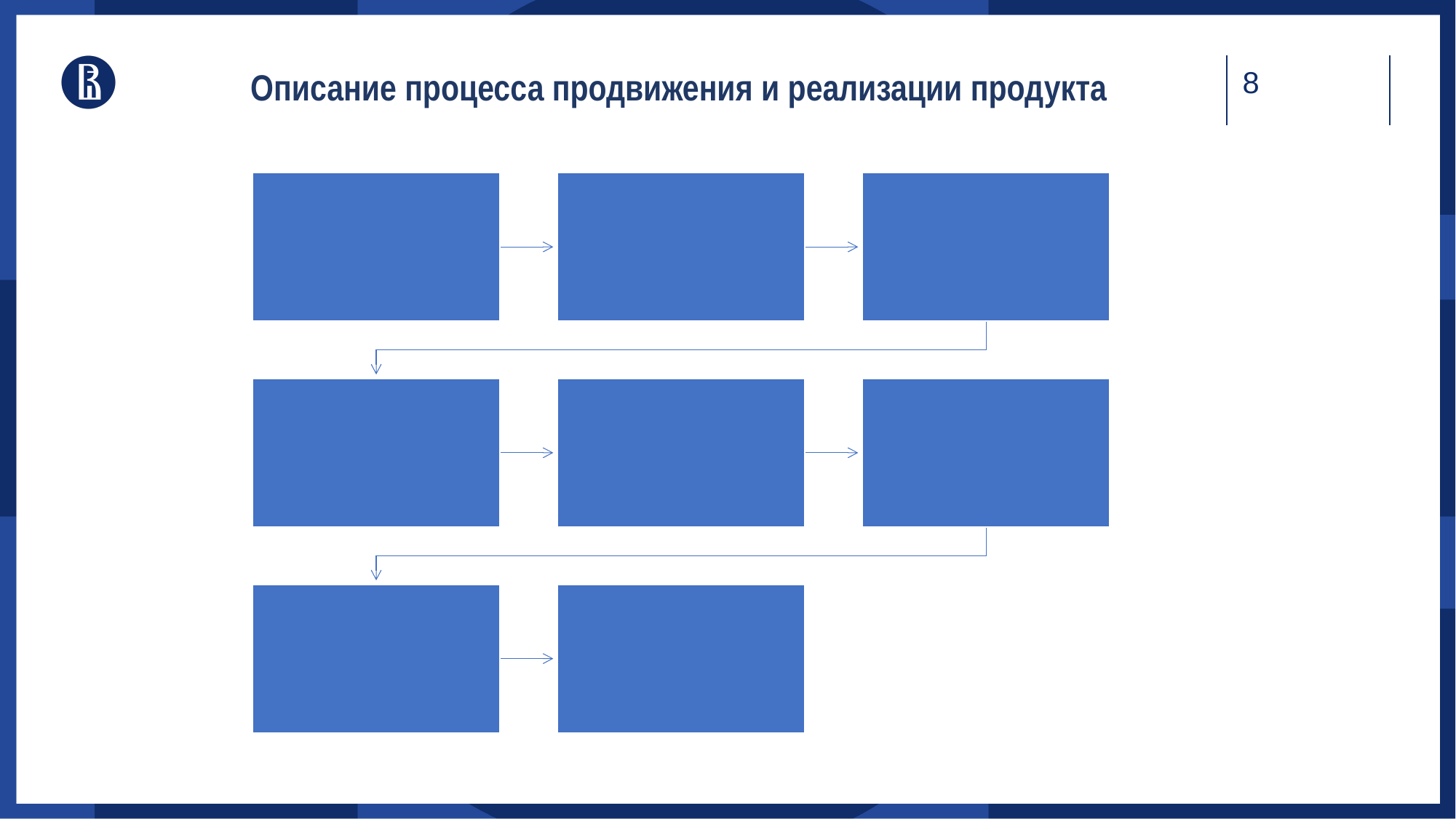

# Описание процесса продвижения и реализации продукта